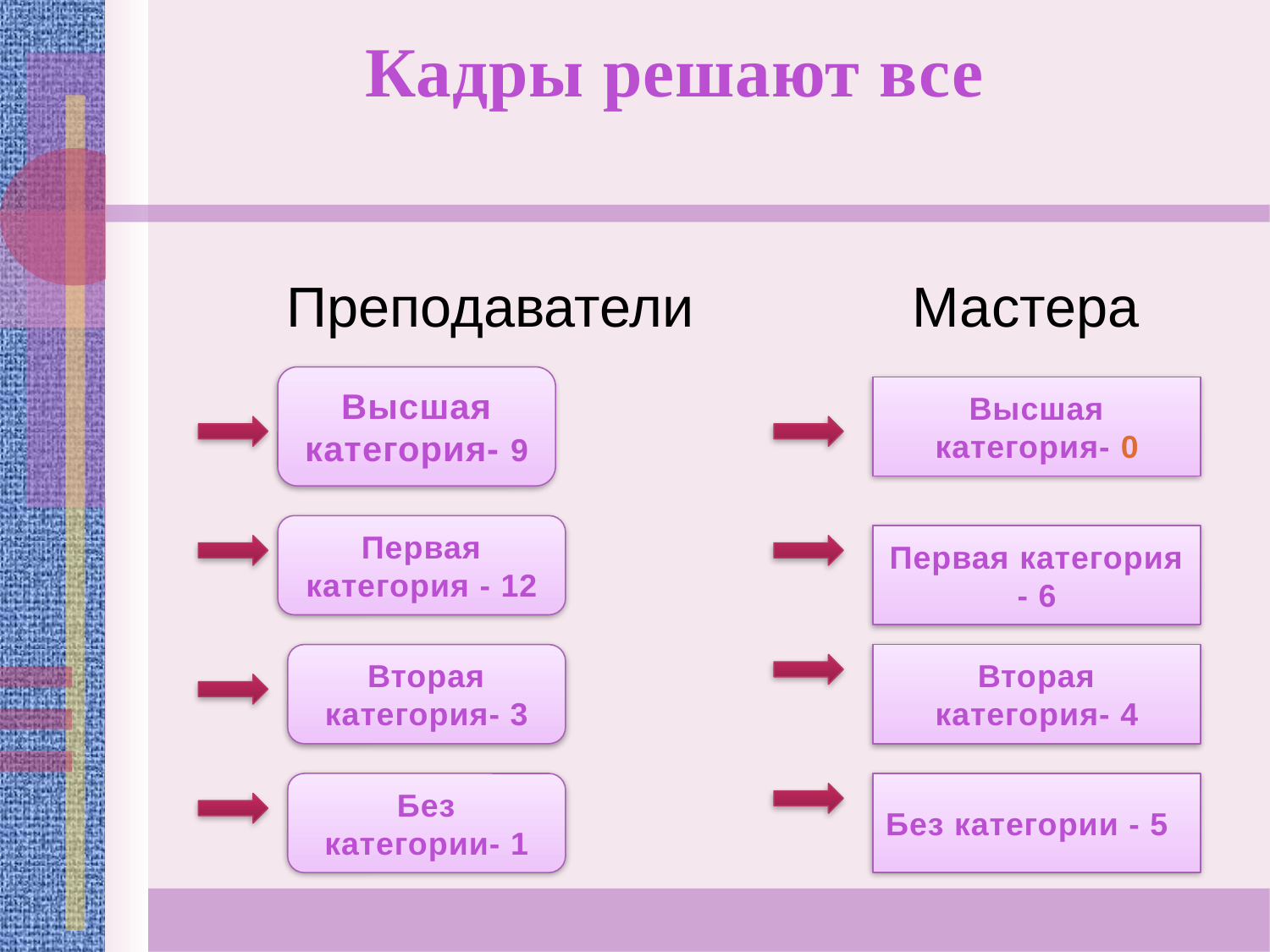

Кадры решают все
      Преподаватели              Мастера
Высшая категория- 9
Высшая категория- 0

Первая категория - 12
Первая категория - 6

Вторая категория- 3
Вторая категория- 4

Без категории- 1
Без категории - 5